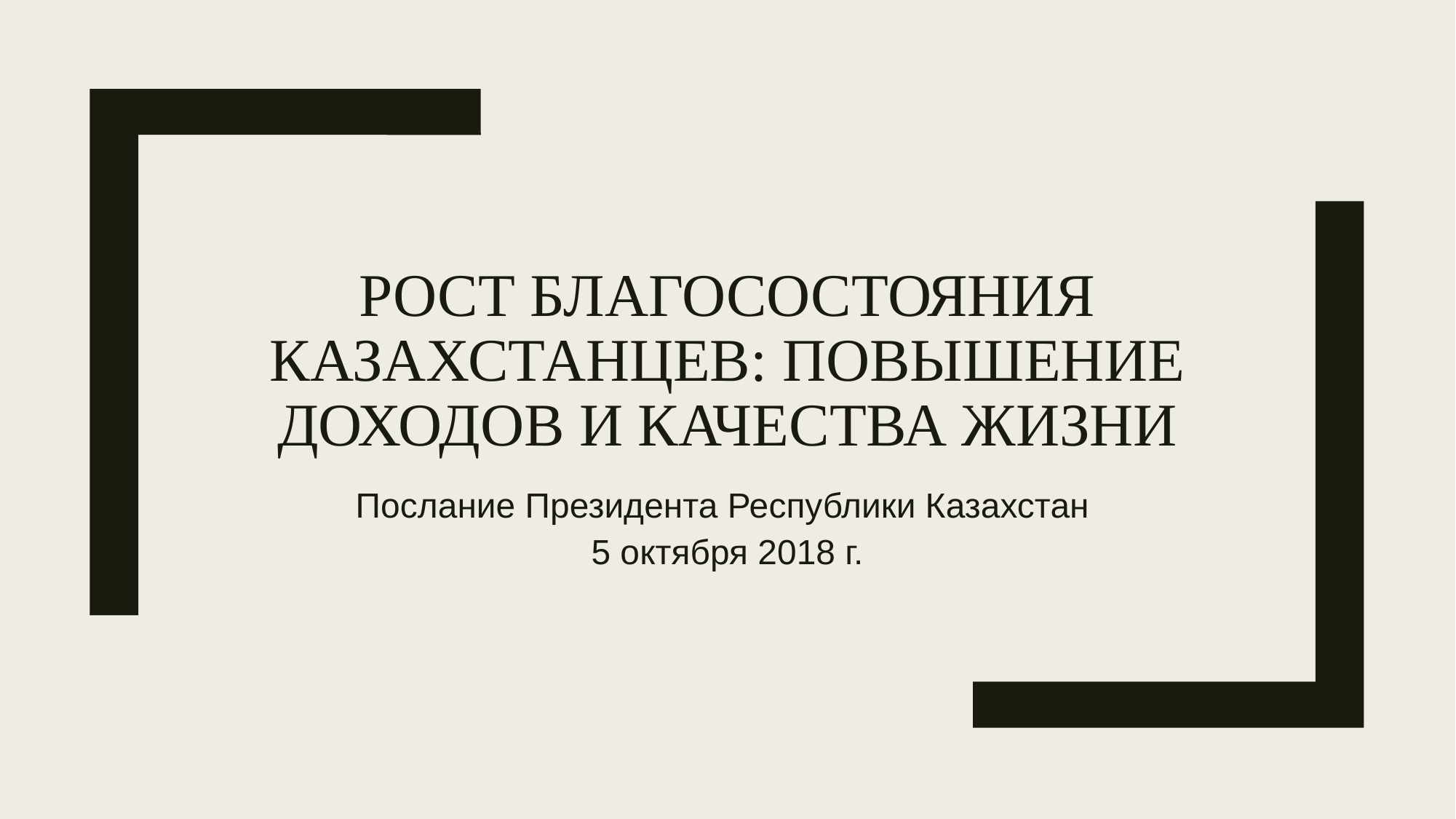

# Рост благосостояния казахстанцев: повышение доходов и качества жизни
Послание Президента Республики Казахстан
5 октября 2018 г.